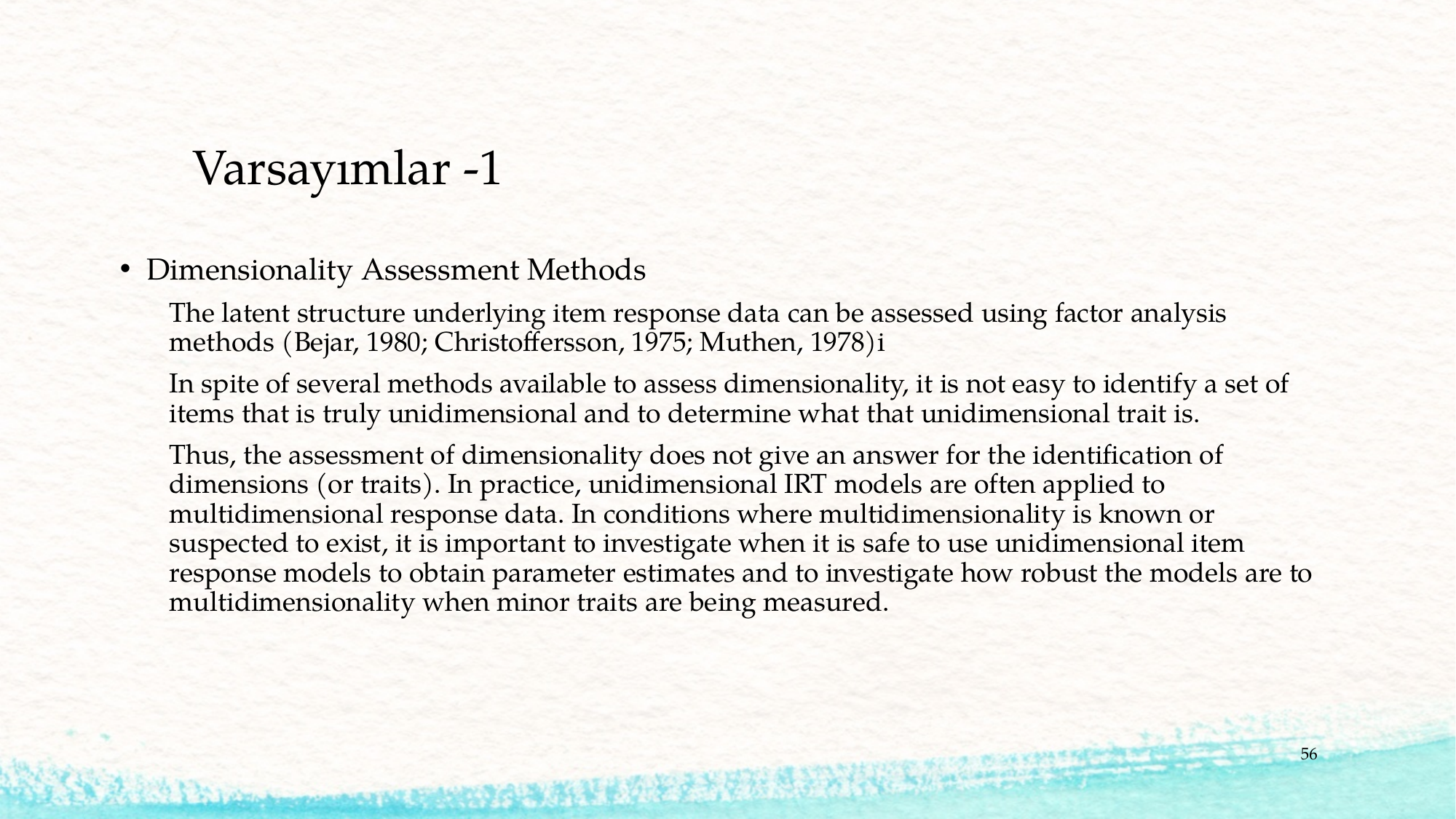

# Varsayımlar -1
Dimensionality Assessment Methods
The latent structure underlying item response data can be assessed using factor analysis methods (Bejar, 1980; Christoffersson, 1975; Muthen, 1978)i
In spite of several methods available to assess dimensionality, it is not easy to identify a set of items that is truly unidimensional and to determine what that unidimensional trait is.
Thus, the assessment of dimensionality does not give an answer for the identification of dimensions (or traits). In practice, unidimensional IRT models are often applied to multidimensional response data. In conditions where multidimensionality is known or suspected to exist, it is important to investigate when it is safe to use unidimensional item response models to obtain parameter estimates and to investigate how robust the models are to multidimensionality when minor traits are being measured.
56